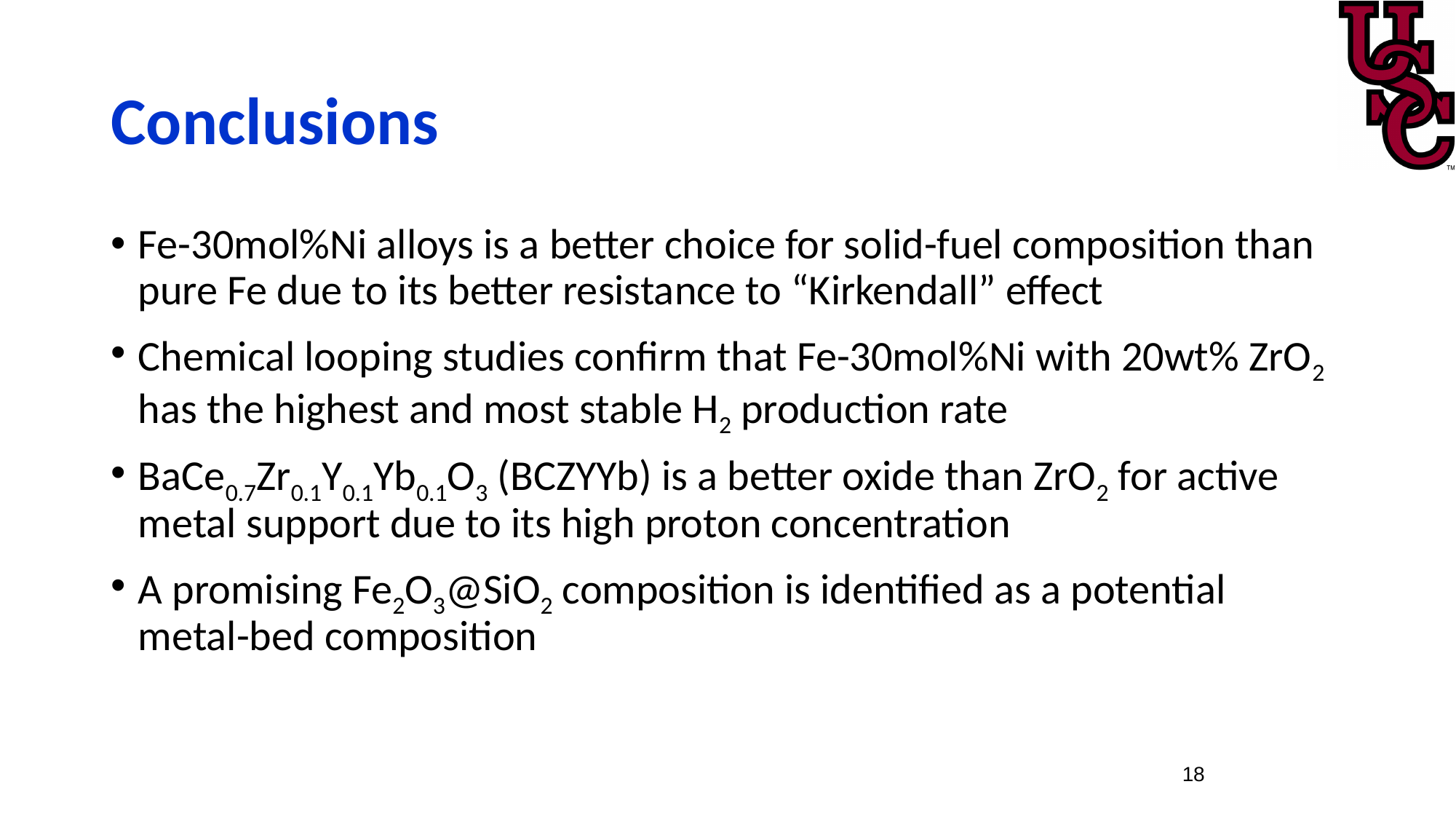

# Conclusions
Fe-30mol%Ni alloys is a better choice for solid-fuel composition than pure Fe due to its better resistance to “Kirkendall” effect
Chemical looping studies confirm that Fe-30mol%Ni with 20wt% ZrO2 has the highest and most stable H2 production rate
BaCe0.7Zr0.1Y0.1Yb0.1O3 (BCZYYb) is a better oxide than ZrO2 for active metal support due to its high proton concentration
A promising Fe2O3@SiO2 composition is identified as a potential metal-bed composition

18